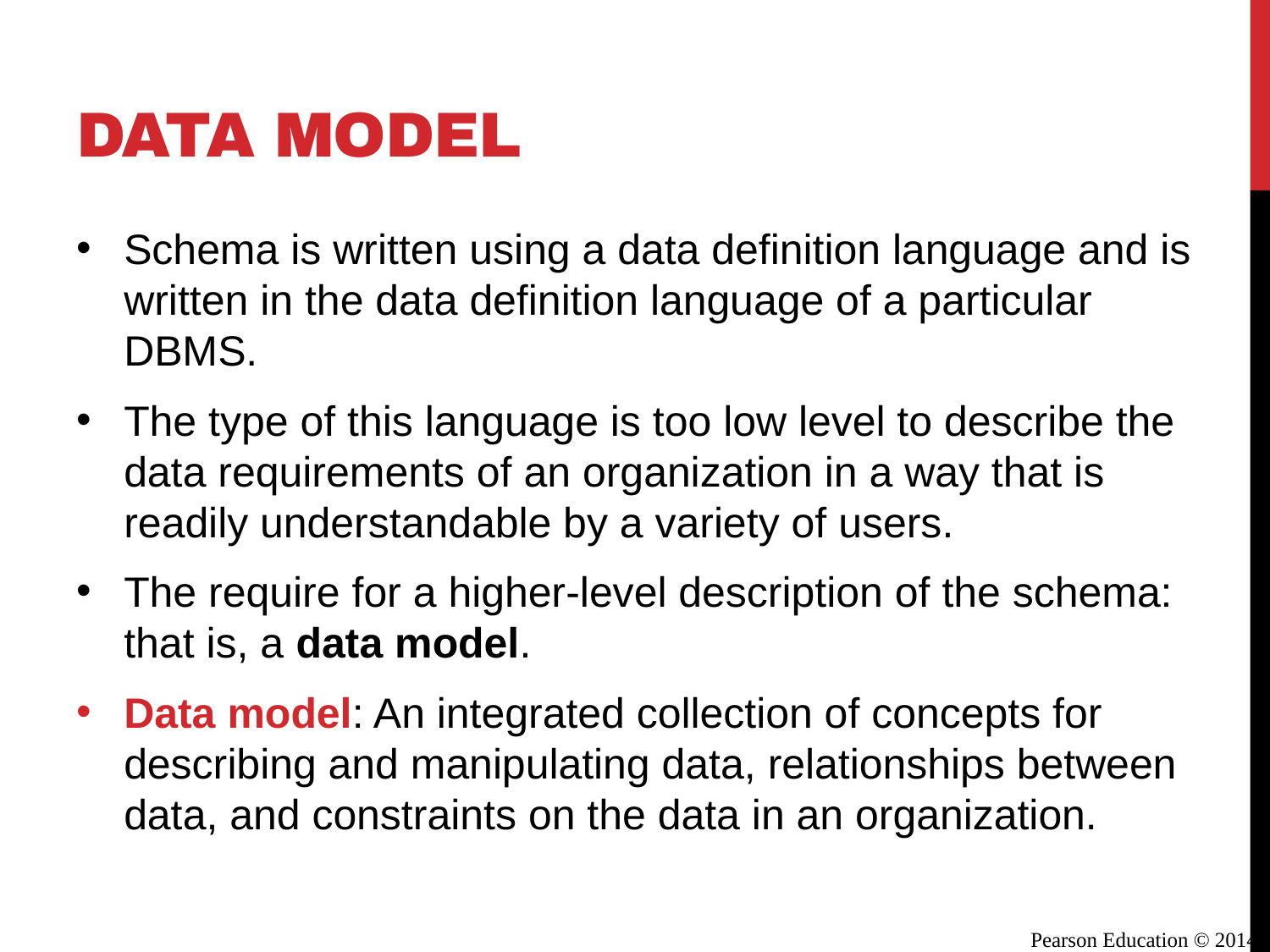

# Data model
Schema is written using a data definition language and is written in the data definition language of a particular DBMS.
The type of this language is too low level to describe the data requirements of an organization in a way that is readily understandable by a variety of users.
The require for a higher-level description of the schema: that is, a data model.
Data model: An integrated collection of concepts for describing and manipulating data, relationships between data, and constraints on the data in an organization.